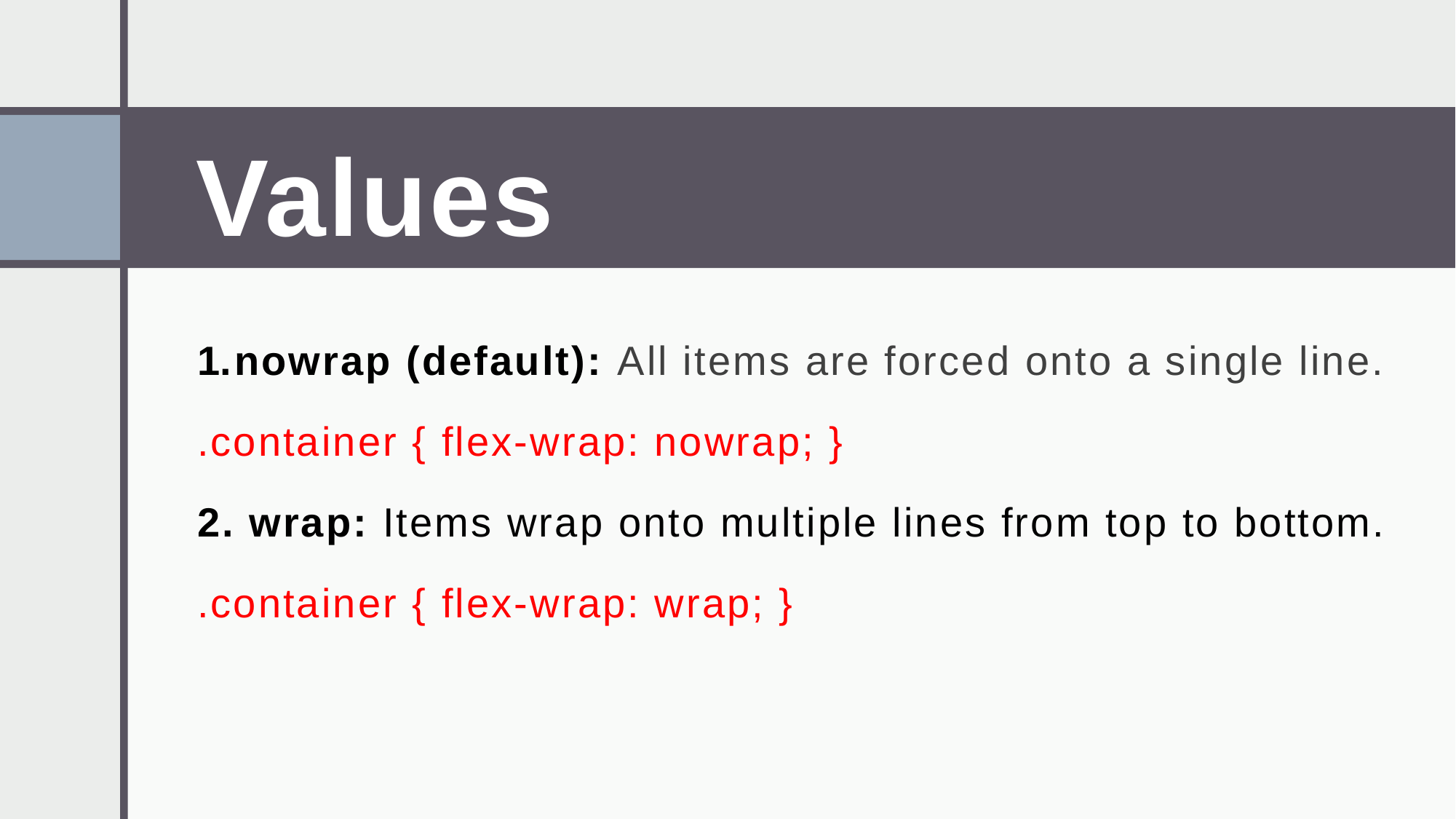

# Values
nowrap (default): All items are forced onto a single line.
.container { flex-wrap: nowrap; }
2. wrap: Items wrap onto multiple lines from top to bottom.
.container { flex-wrap: wrap; }